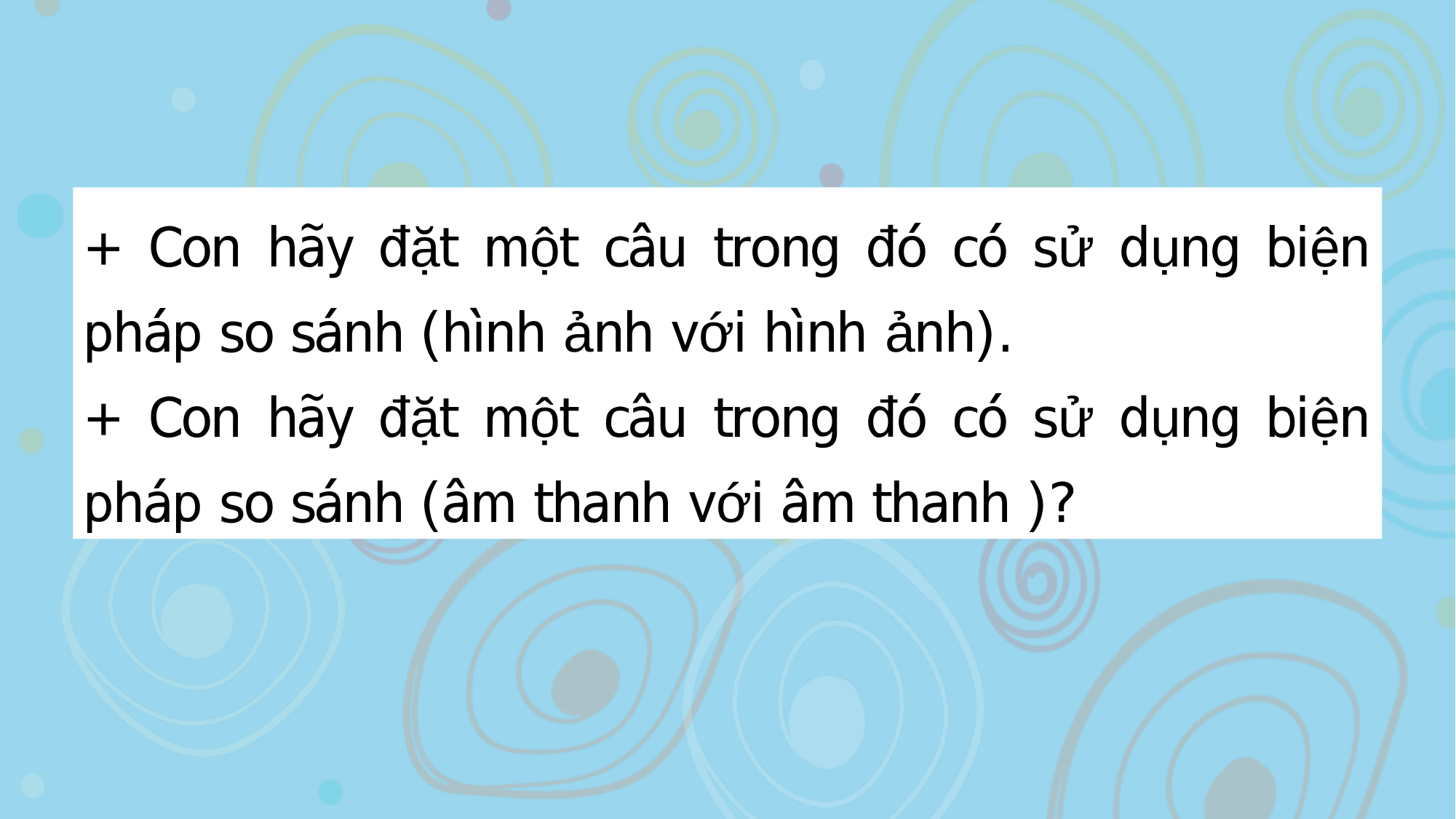

+ Con hãy đặt một câu trong đó có sử dụng biện pháp so sánh (hình ảnh với hình ảnh).
+ Con hãy đặt một câu trong đó có sử dụng biện pháp so sánh (âm thanh với âm thanh )?